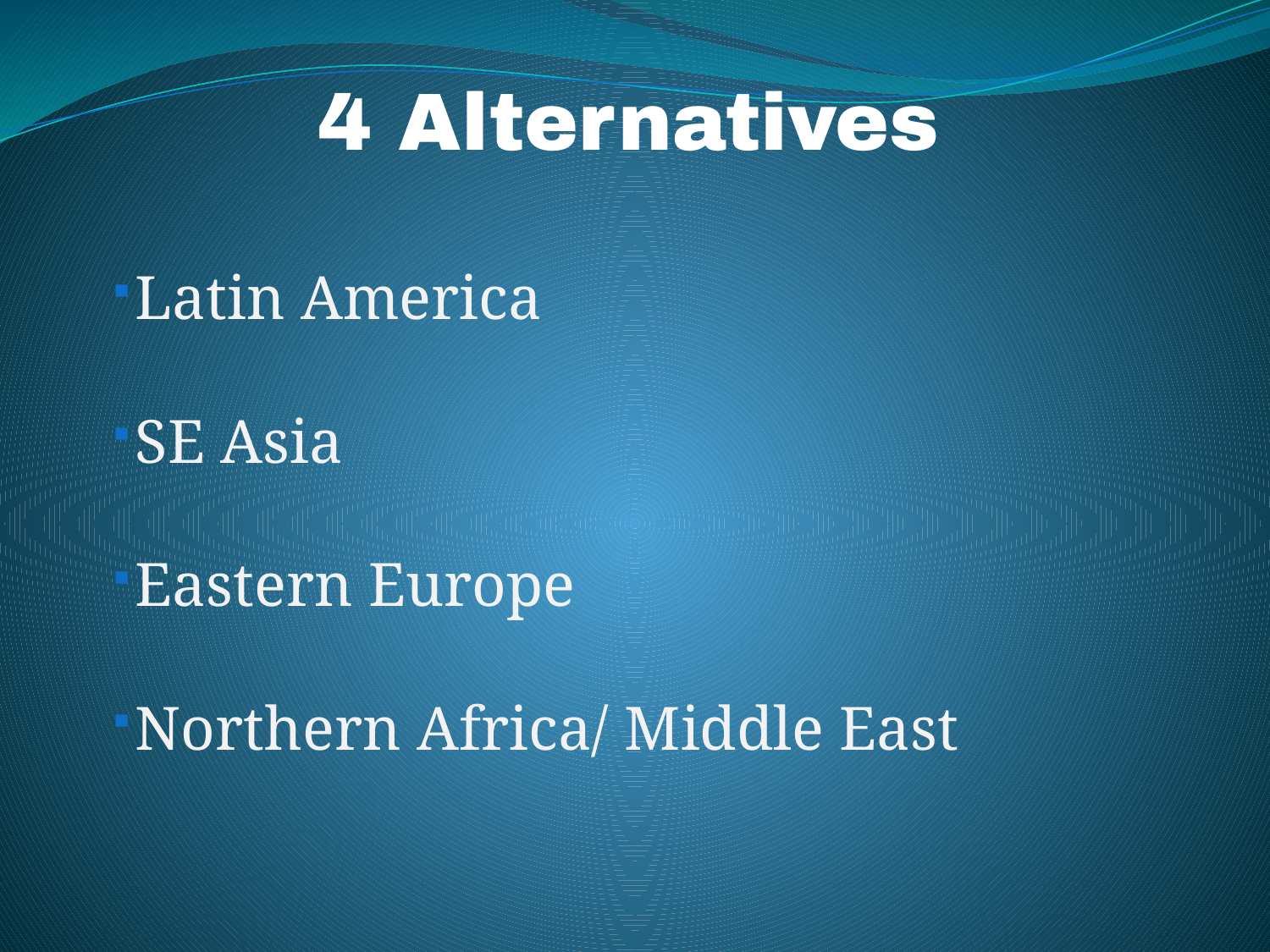

4 Alternatives

Latin America

SE Asia

Eastern Europe

Northern Africa/ Middle East